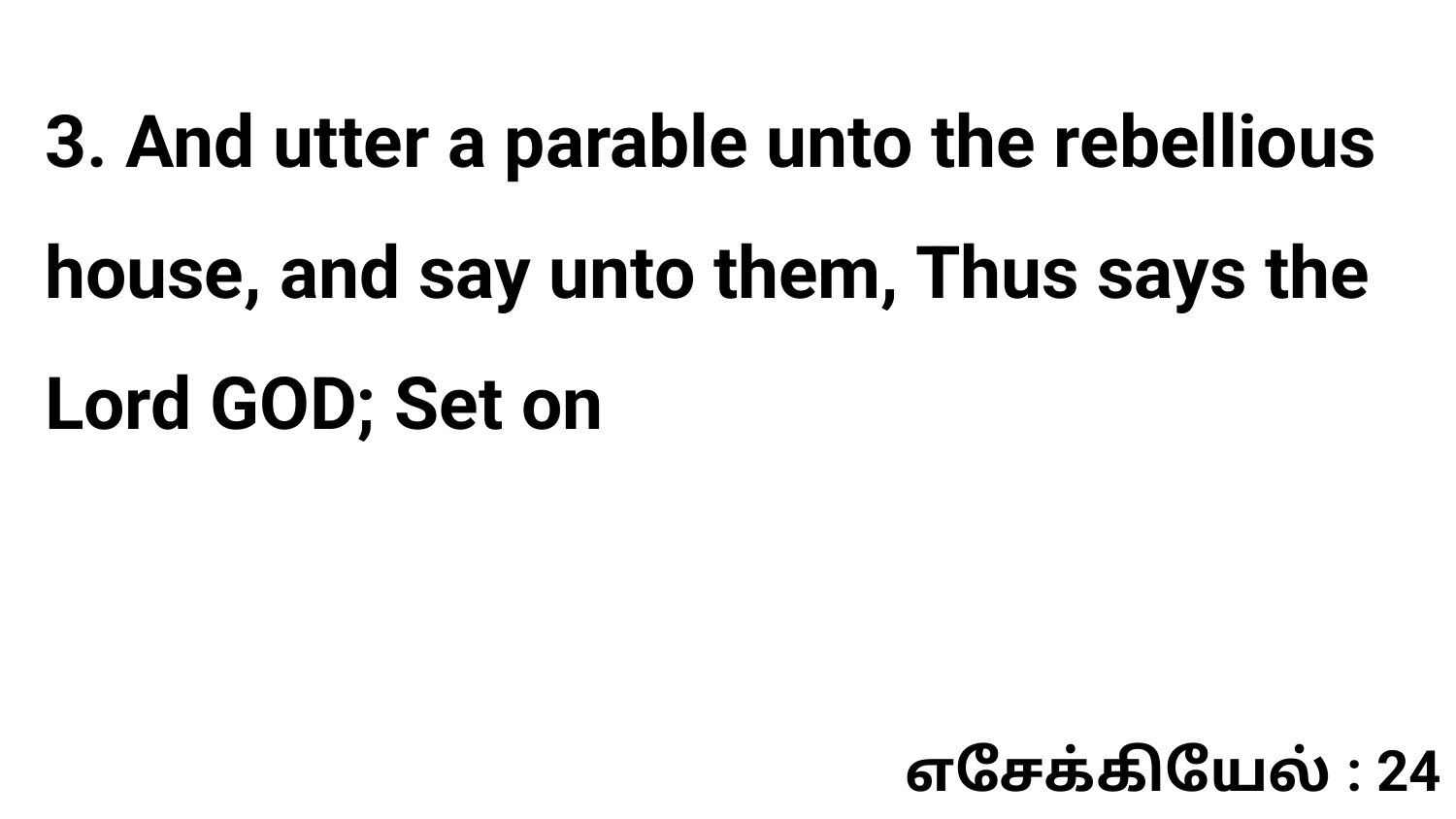

3. And utter a parable unto the rebellious house, and say unto them, Thus says the Lord GOD; Set on
எசேக்கியேல் : 24